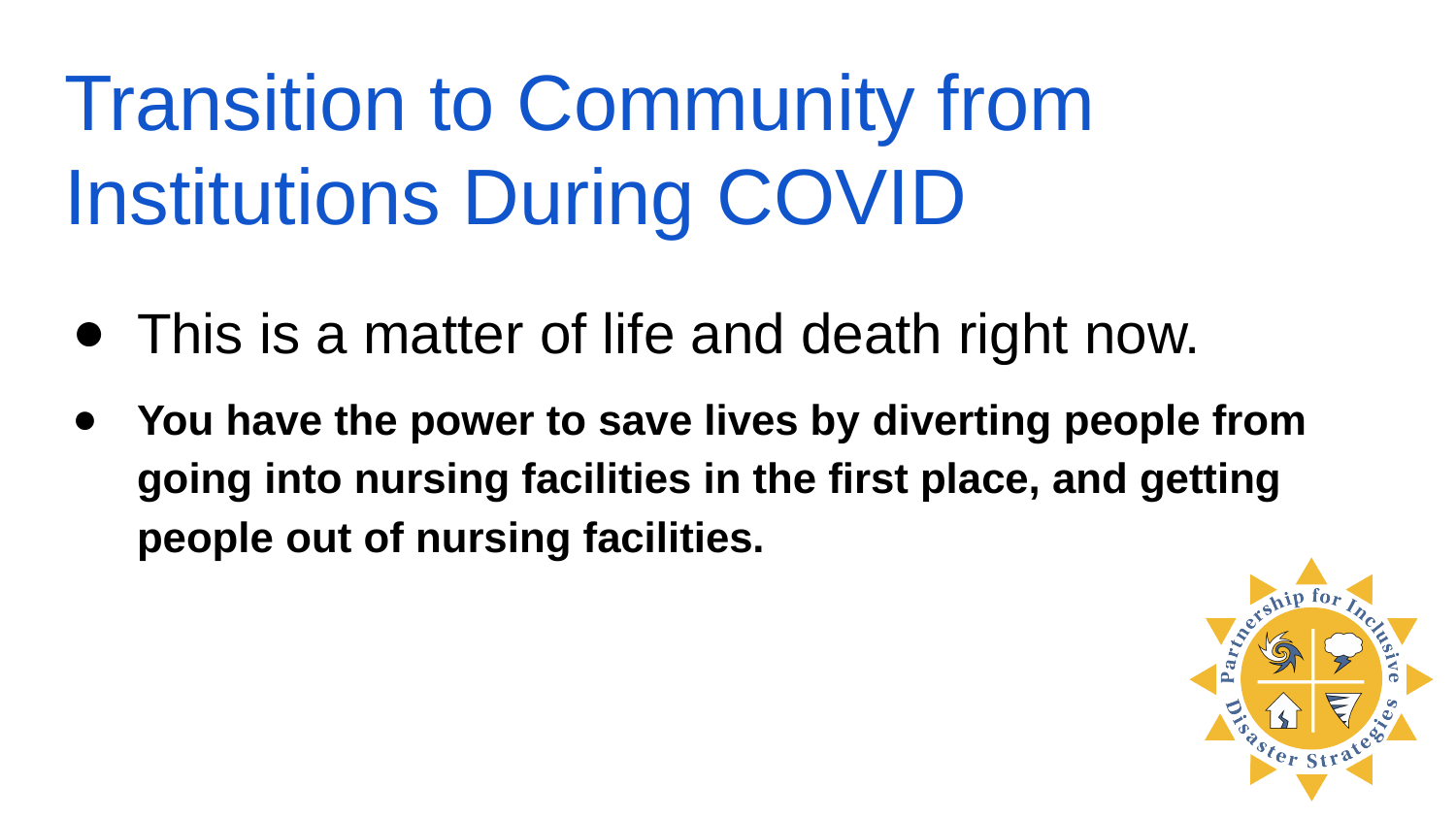

# Transition to Community from Institutions During COVID

This is a matter of life and death right now.
You have the power to save lives by diverting people from going into nursing facilities in the first place, and getting people out of nursing facilities.